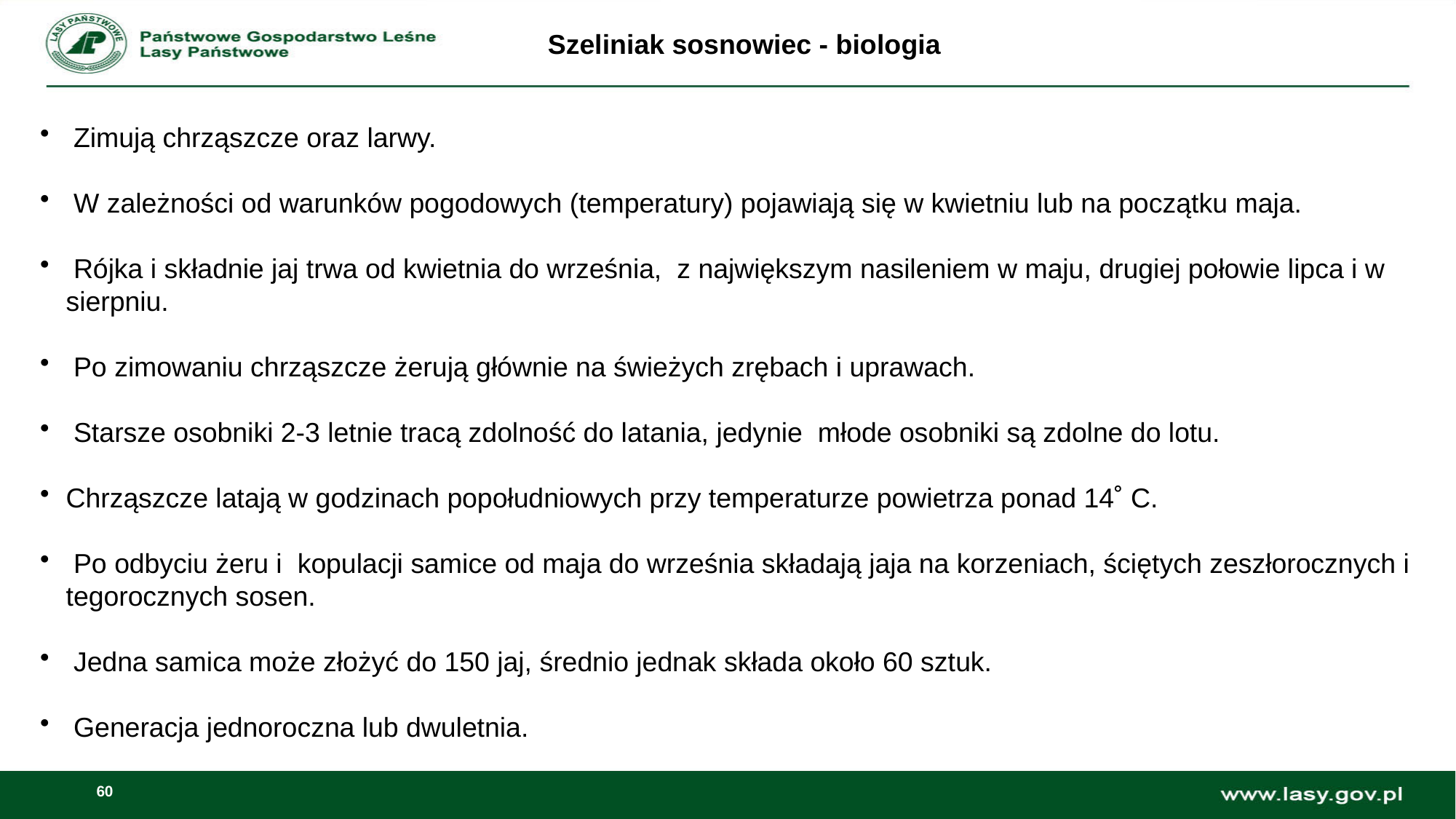

Szeliniak sosnowiec - biologia
 Zimują chrząszcze oraz larwy.

 W zależności od warunków pogodowych (temperatury) pojawiają się w kwietniu lub na początku maja.

 Rójka i składnie jaj trwa od kwietnia do września,  z największym nasileniem w maju, drugiej połowie lipca i w sierpniu.

 Po zimowaniu chrząszcze żerują głównie na świeżych zrębach i uprawach.

 Starsze osobniki 2-3 letnie tracą zdolność do latania, jedynie  młode osobniki są zdolne do lotu.

Chrząszcze latają w godzinach popołudniowych przy temperaturze powietrza ponad 14˚ C.

 Po odbyciu żeru i  kopulacji samice od maja do września składają jaja na korzeniach, ściętych zeszłorocznych i tegorocznych sosen.

 Jedna samica może złożyć do 150 jaj, średnio jednak składa około 60 sztuk.

 Generacja jednoroczna lub dwuletnia.